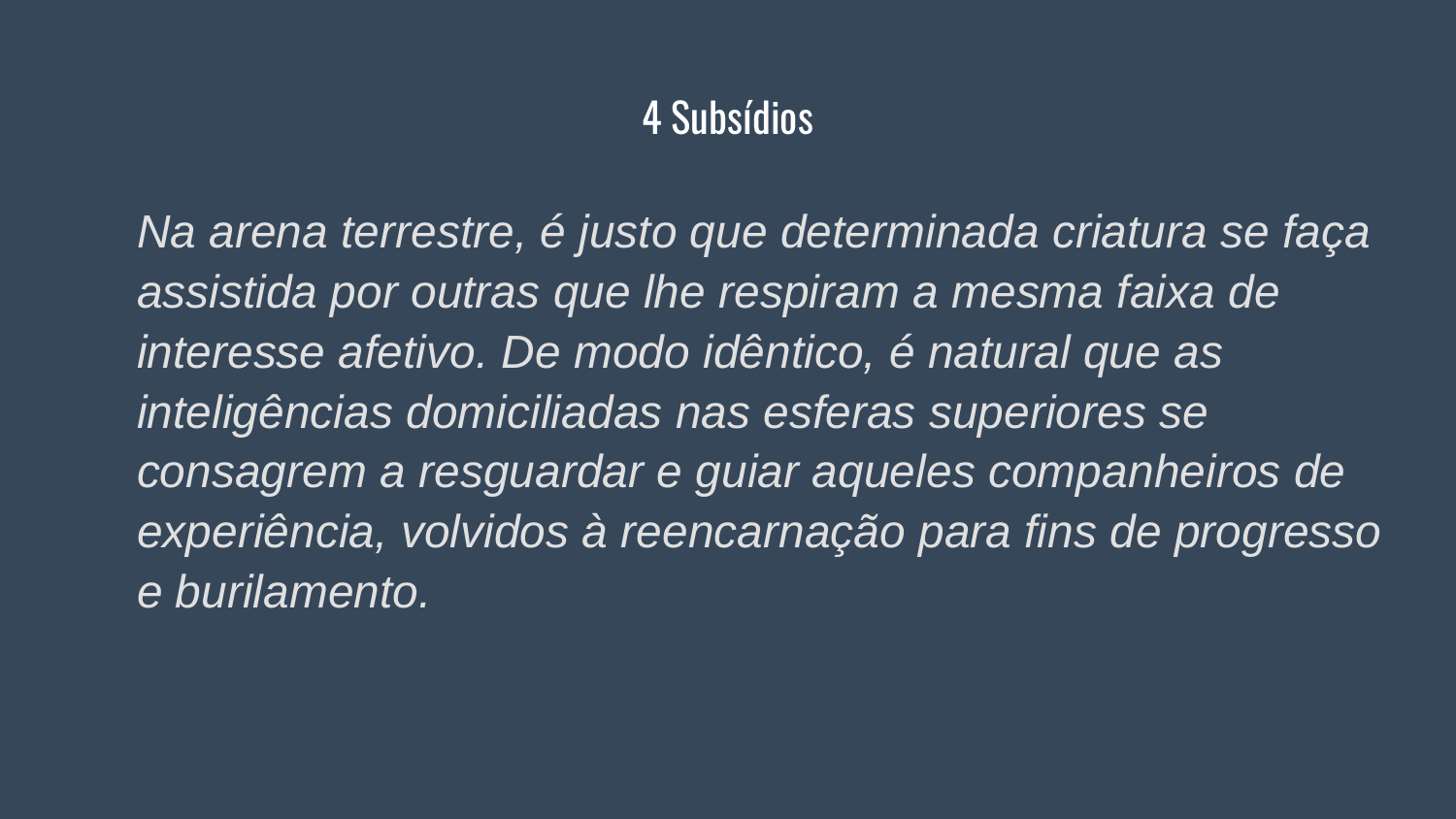

# 4 Subsídios
Na arena terrestre, é justo que determinada criatura se faça assistida por outras que lhe respiram a mesma faixa de interesse afetivo. De modo idêntico, é natural que as inteligências domiciliadas nas esferas superiores se consagrem a resguardar e guiar aqueles companheiros de experiência, volvidos à reencarnação para fins de progresso e burilamento.